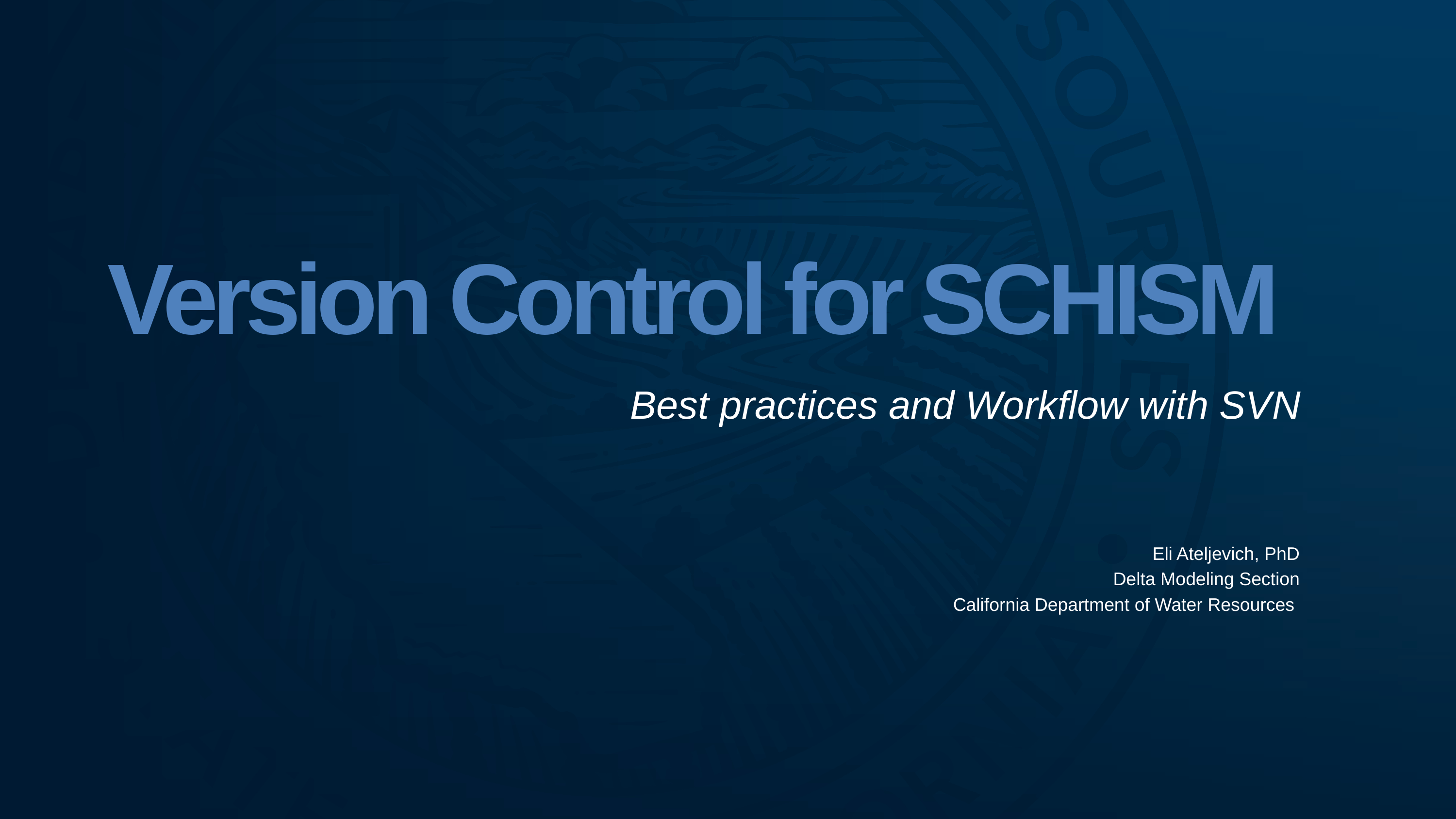

Version Control for SCHISM
Best practices and Workflow with SVN
Eli Ateljevich, PhD
Delta Modeling Section
California Department of Water Resources